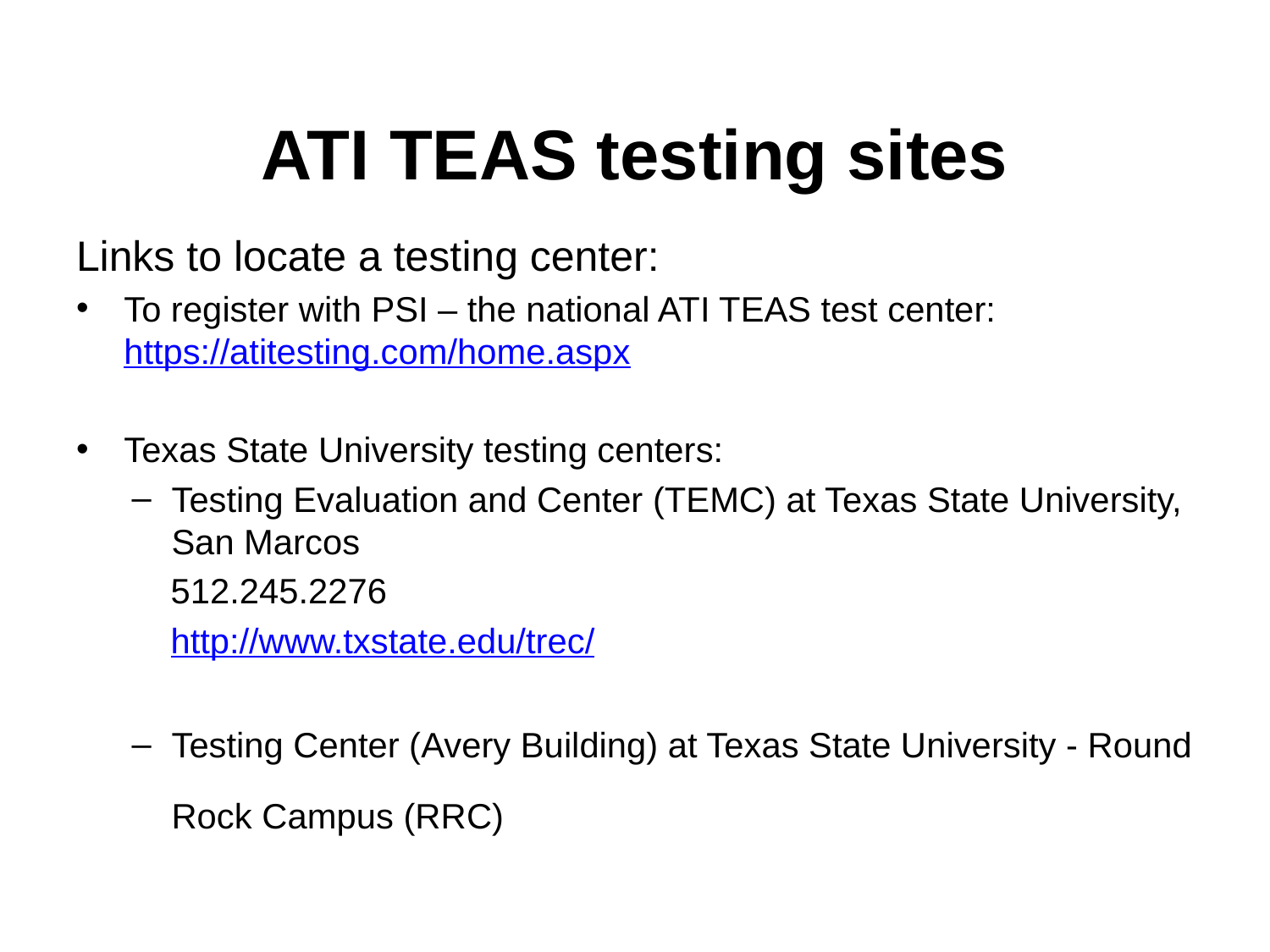

# ATI TEAS testing sites
Links to locate a testing center:
To register with PSI – the national ATI TEAS test center:    https://atitesting.com/home.aspx

Texas State University testing centers:
Testing Evaluation and Center (TEMC) at Texas State University, San Marcos
    512.245.2276
    http://www.txstate.edu/trec/

Testing Center (Avery Building) at Texas State University - Round Rock Campus (RRC)